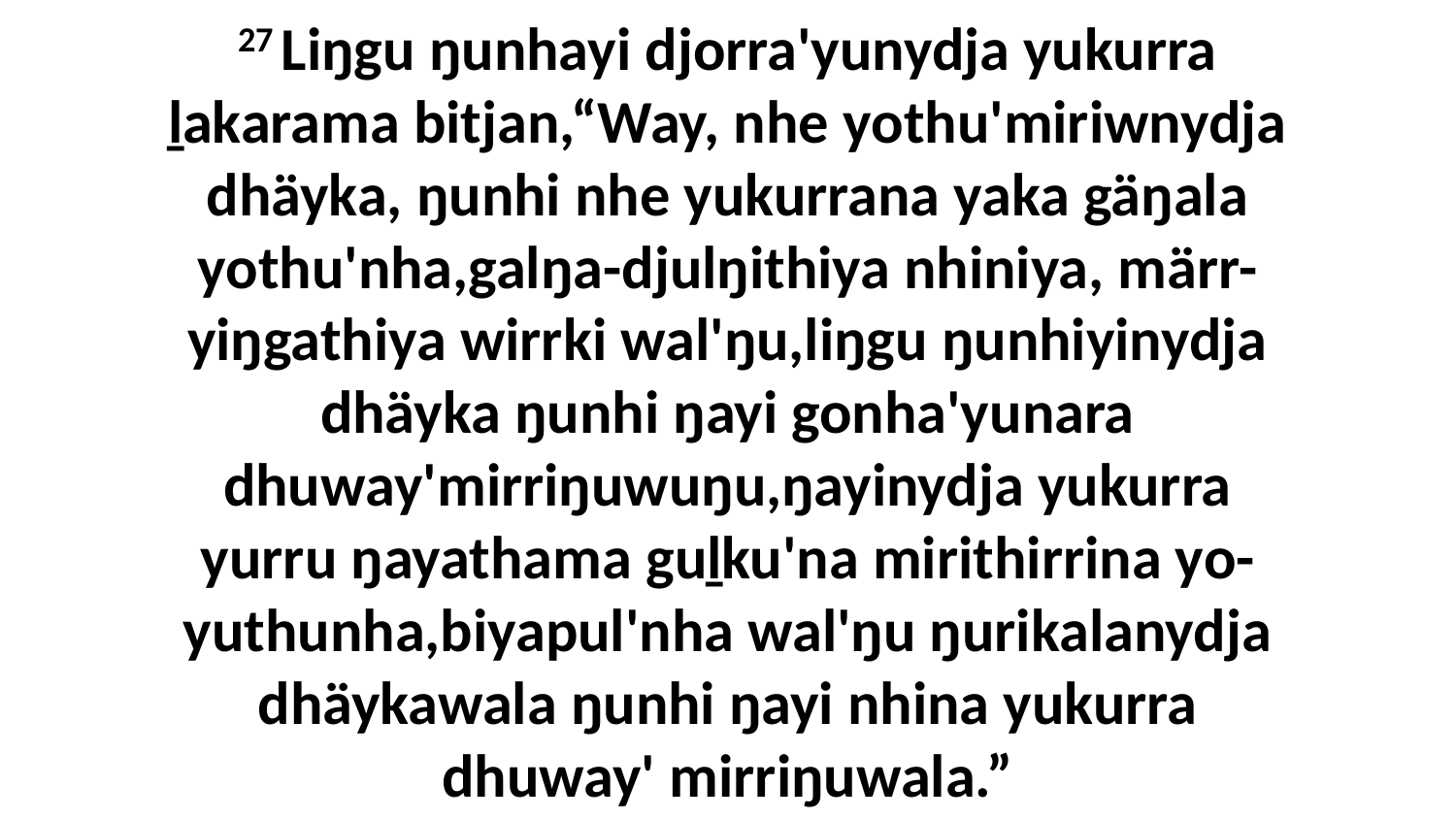

27 Liŋgu ŋunhayi djorra'yunydja yukurra ḻakarama bitjan,“Way, nhe yothu'miriwnydja dhäyka, ŋunhi nhe yukurrana yaka gäŋala yothu'nha,galŋa-djulŋithiya nhiniya, märr-yiŋgathiya wirrki wal'ŋu,liŋgu ŋunhiyinydja dhäyka ŋunhi ŋayi gonha'yunara dhuway'mirriŋuwuŋu,ŋayinydja yukurra yurru ŋayathama guḻku'na mirithirrina yo-yuthunha,biyapul'nha wal'ŋu ŋurikalanydja dhäykawala ŋunhi ŋayi nhina yukurra dhuway' mirriŋuwala.”